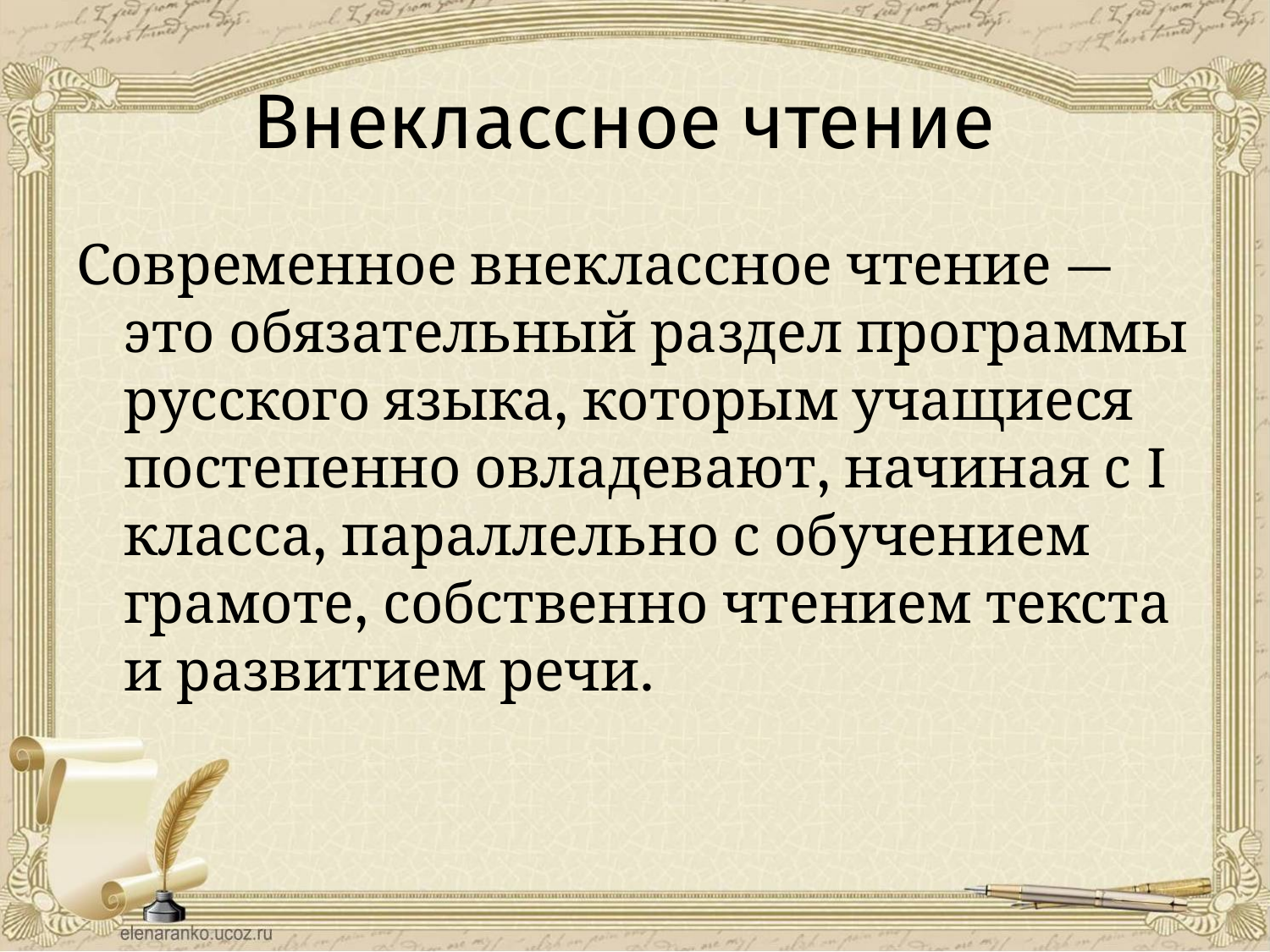

# Внеклассное чтение
Современное внеклассное чтение — это обязательный раздел программы русского языка, которым учащиеся постепенно овладевают, начиная с I класса, параллельно с обучением грамоте, собственно чтением текста и развитием речи.